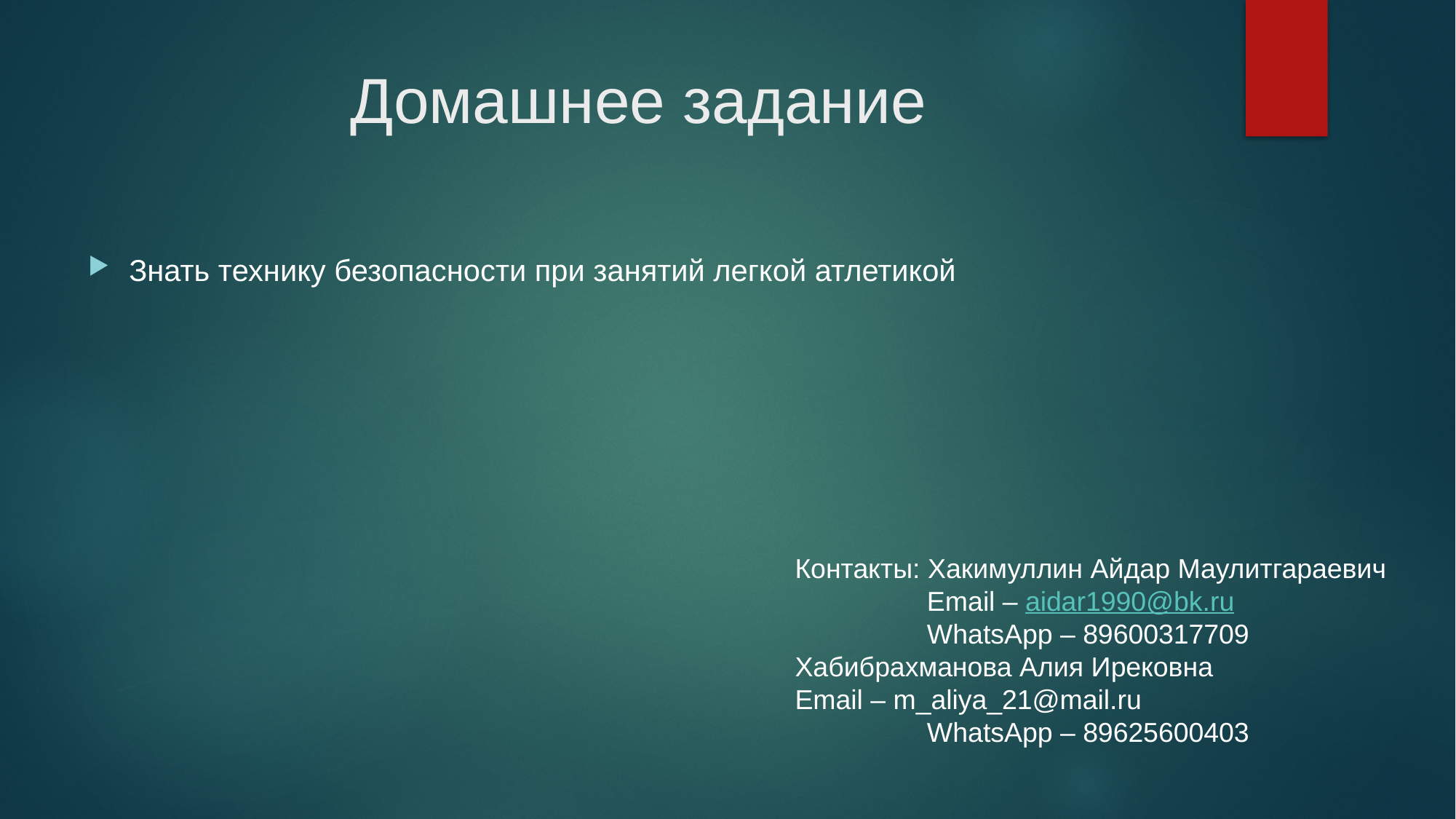

# Домашнее задание
Знать технику безопасности при занятий легкой атлетикой
Контакты: Хакимуллин Айдар Маулитгараевич
 	   Email – aidar1990@bk.ru
       	   WhatsApp – 89600317709
Хабибрахманова Алия Ирековна
Email – m_aliya_21@mail.ru
       	   WhatsApp – 89625600403